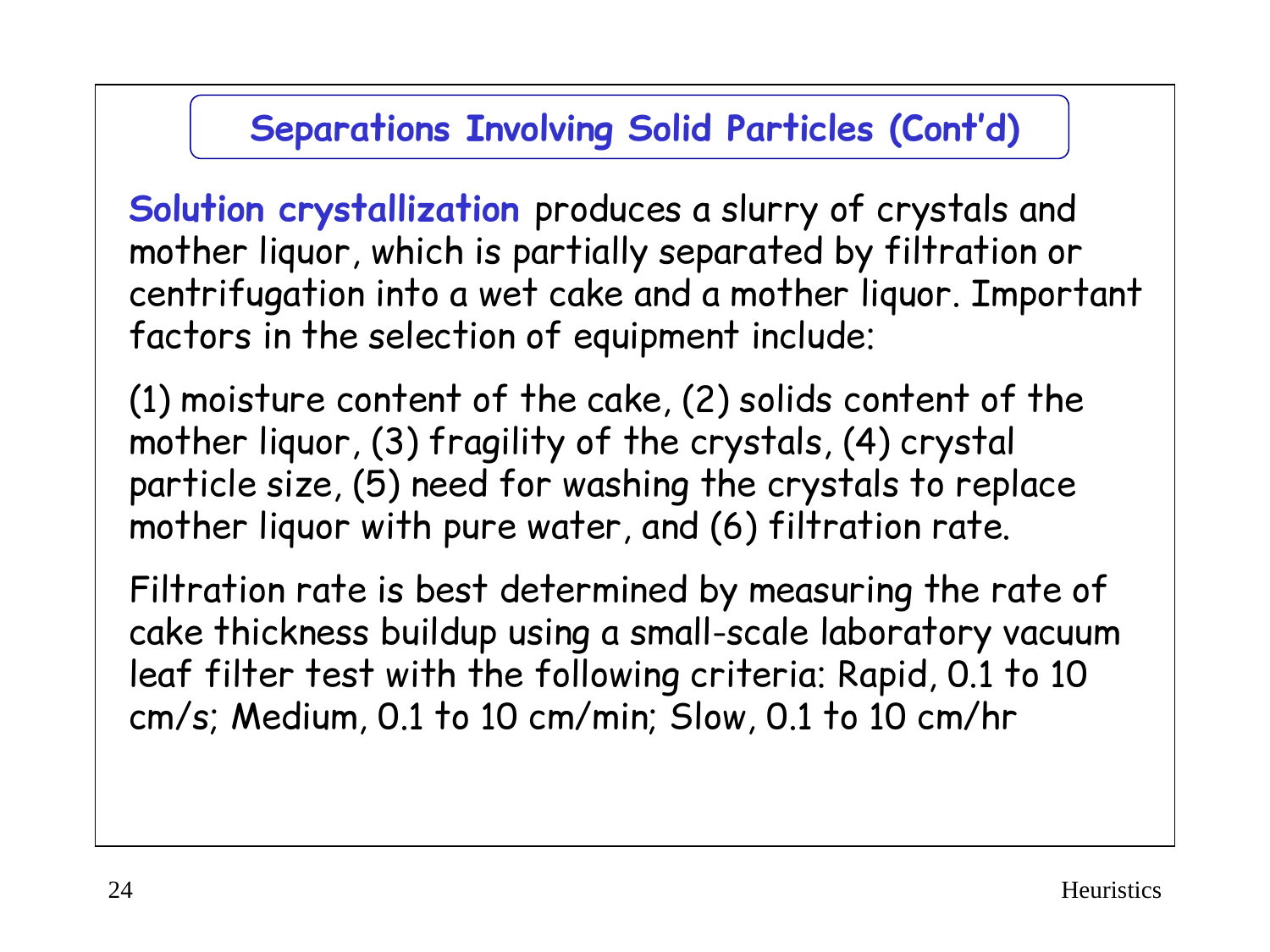

# Separations Involving Solid Particles (Cont’d)

Solution crystallization produces a slurry of crystals and mother liquor, which is partially separated by filtration or centrifugation into a wet cake and a mother liquor. Important factors in the selection of equipment include:
(1) moisture content of the cake, (2) solids content of the mother liquor, (3) fragility of the crystals, (4) crystal particle size, (5) need for washing the crystals to replace mother liquor with pure water, and (6) filtration rate.
Filtration rate is best determined by measuring the rate of cake thickness buildup using a small-scale laboratory vacuum leaf filter test with the following criteria: Rapid, 0.1 to 10 cm/s; Medium, 0.1 to 10 cm/min; Slow, 0.1 to 10 cm/hr
24
Heuristics